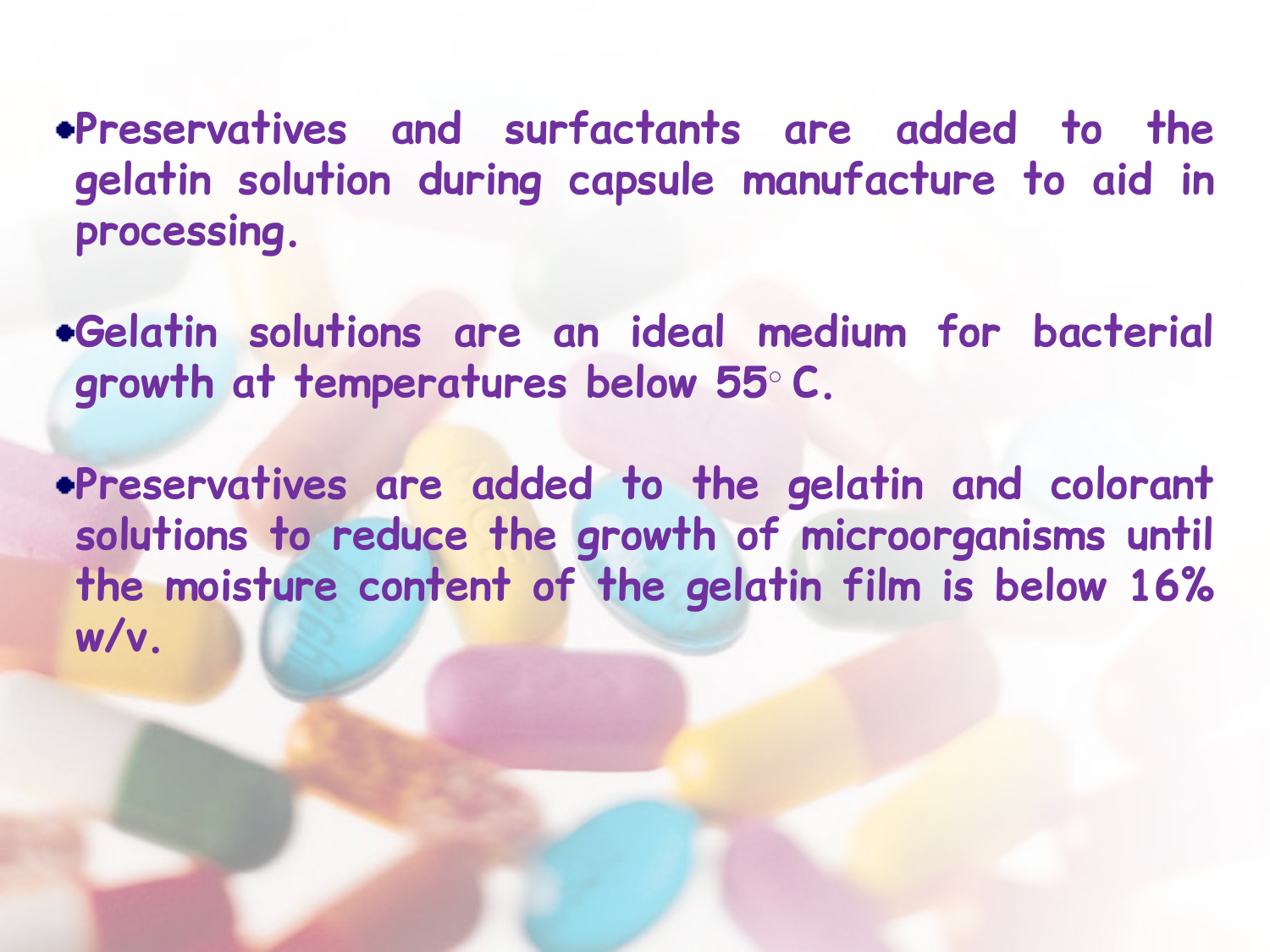

Preservatives and surfactants are added to the gelatin solution during capsule manufacture to aid in processing.

Gelatin solutions are an ideal medium for bacterial growth at temperatures below 55○ C.

Preservatives are added to the gelatin and colorant solutions to reduce the growth of microorganisms until the moisture content of the gelatin film is below 16% w/v.